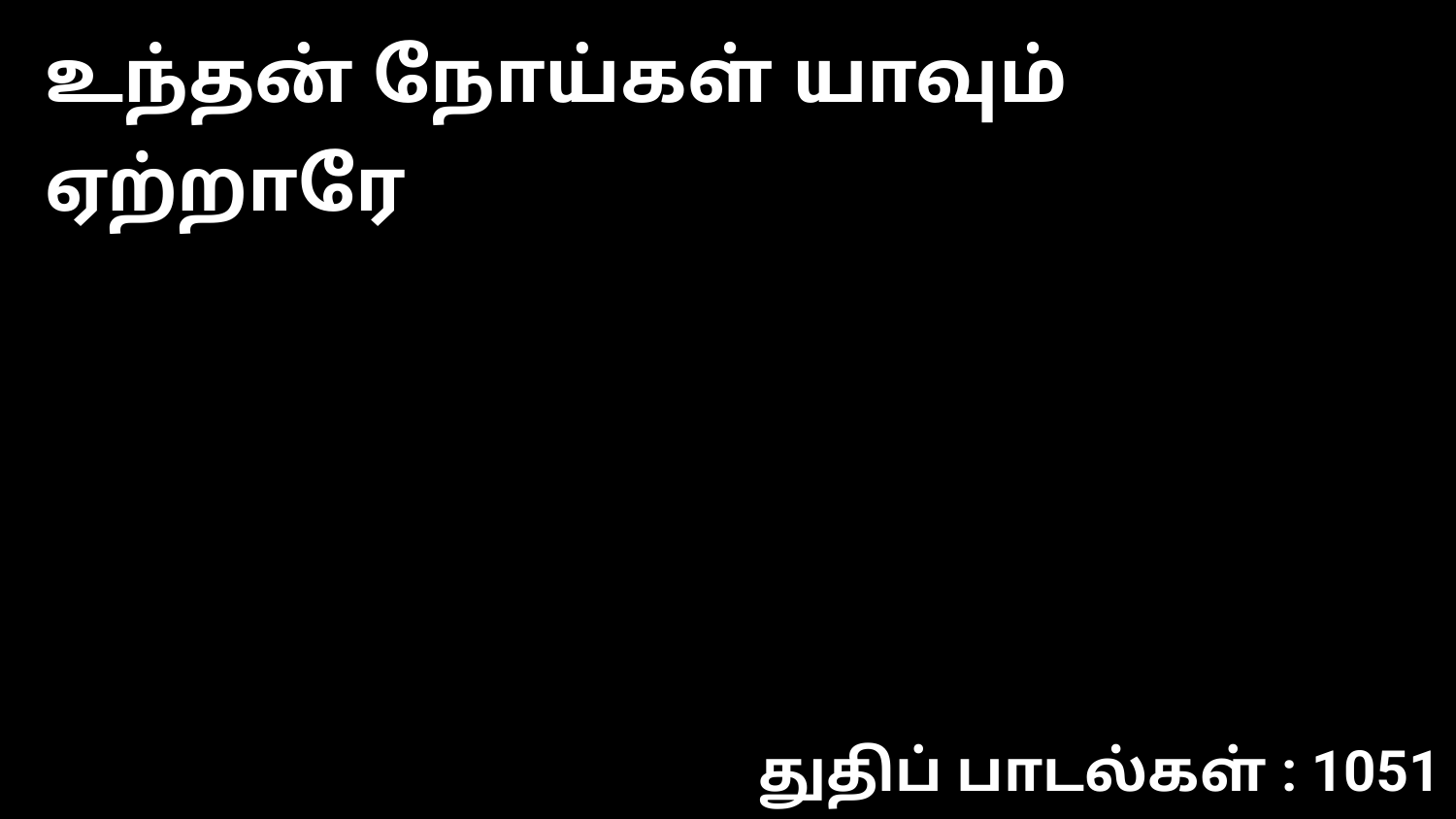

உந்தன் நோய்கள் யாவும் ஏற்றாரே
துதிப் பாடல்கள் : 1051